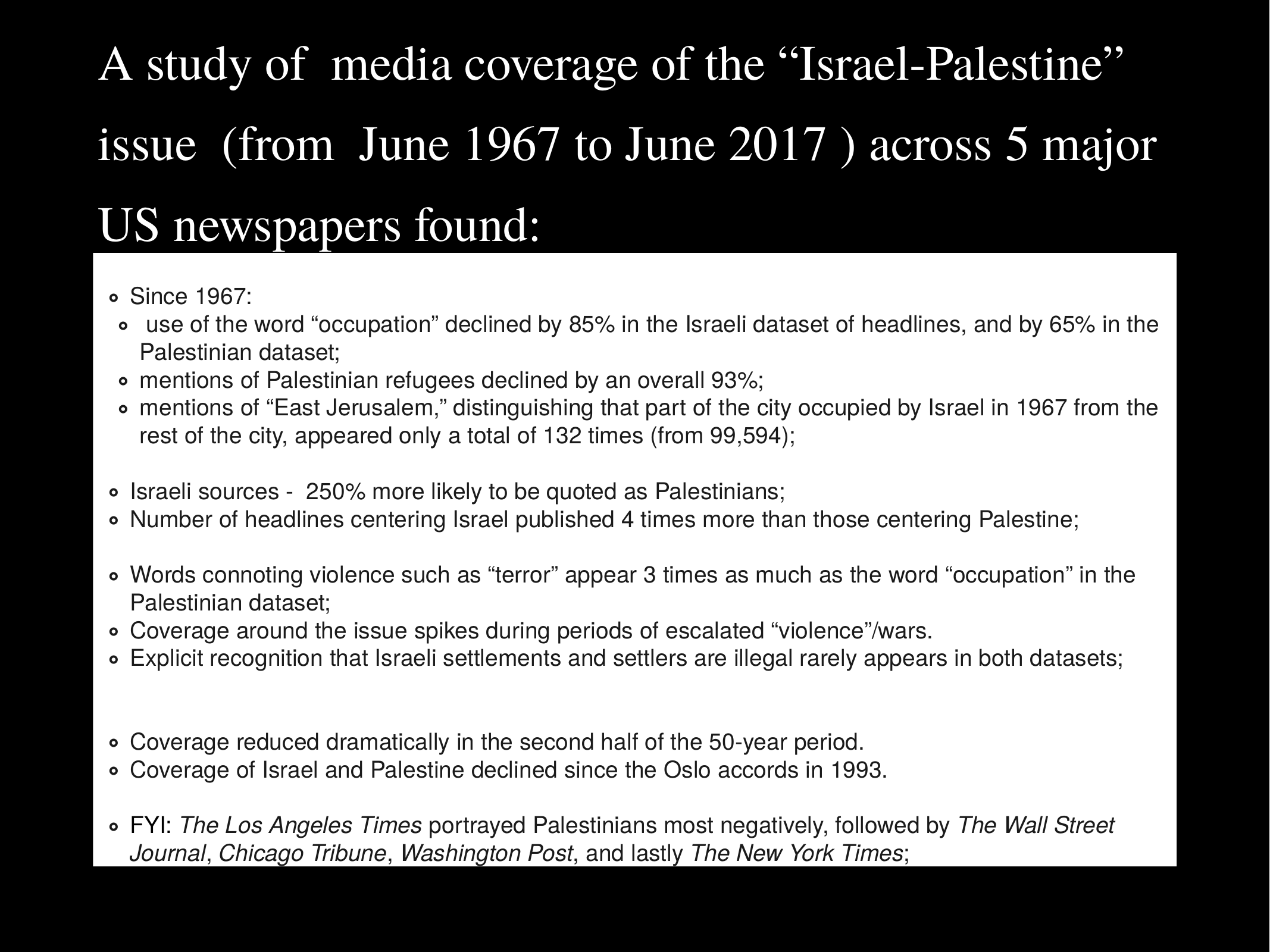

# A study of  media coverage of the “Israel-Palestine” issue  (from  June 1967 to June 2017 ) across 5 major US newspapers found:

Since 1967:
 use of the word “occupation” declined by 85% in the Israeli dataset of headlines, and by 65% in the Palestinian dataset;
mentions of Palestinian refugees declined by an overall 93%;
mentions of “East Jerusalem,” distinguishing that part of the city occupied by Israel in 1967 from the rest of the city, appeared only a total of 132 times (from 99,594);

Israeli sources -  250% more likely to be quoted as Palestinians;
Number of headlines centering Israel published 4 times more than those centering Palestine;

Words connoting violence such as “terror” appear 3 times as much as the word “occupation” in the Palestinian dataset;
Coverage around the issue spikes during periods of escalated “violence”/wars.
Explicit recognition that Israeli settlements and settlers are illegal rarely appears in both datasets;

Coverage reduced dramatically in the second half of the 50-year period.
Coverage of Israel and Palestine declined since the Oslo accords in 1993.

FYI: The Los Angeles Times portrayed Palestinians most negatively, followed by The Wall Street Journal, Chicago Tribune, Washington Post, and lastly The New York Times;